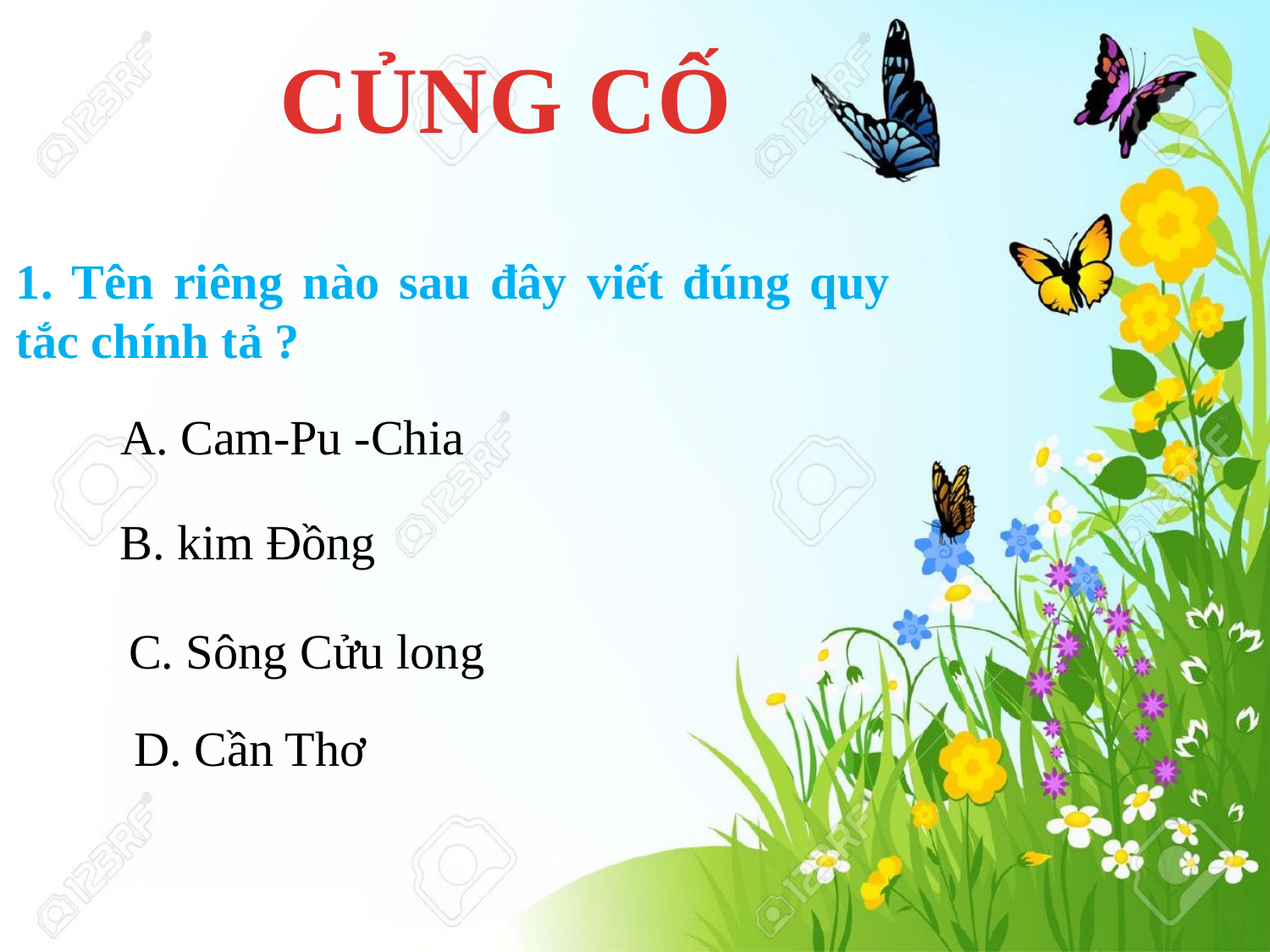

CỦNG CỐ
1. Tên riêng nào sau đây viết đúng quy tắc chính tả ?
A. Cam-Pu -Chia
B. kim Đồng
C. Sông Cửu long
D. Cần Thơ